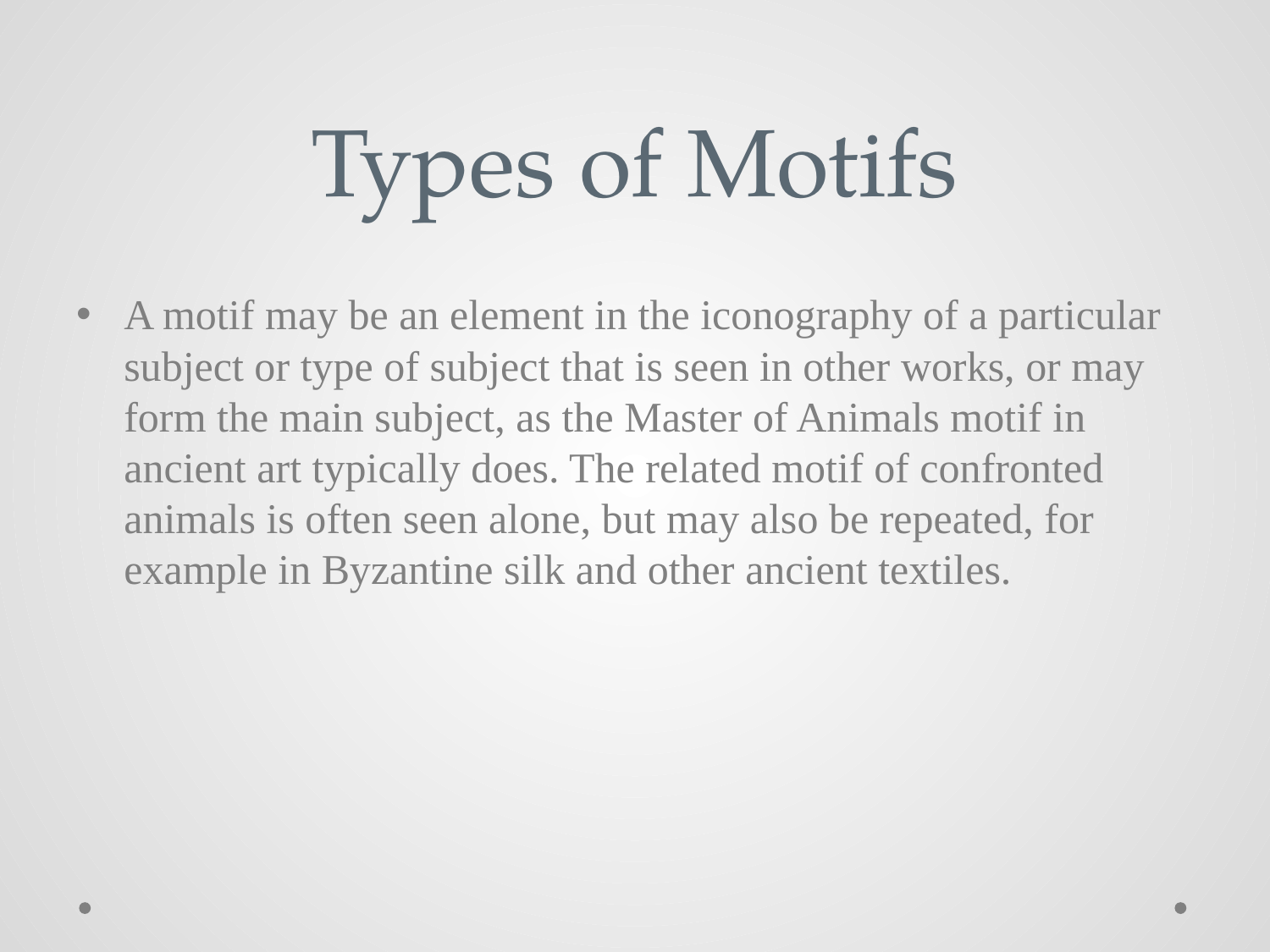

# Types of Motifs

A motif may be an element in the iconography of a particular subject or type of subject that is seen in other works, or may form the main subject, as the Master of Animals motif in ancient art typically does. The related motif of confronted animals is often seen alone, but may also be repeated, for example in Byzantine silk and other ancient textiles.